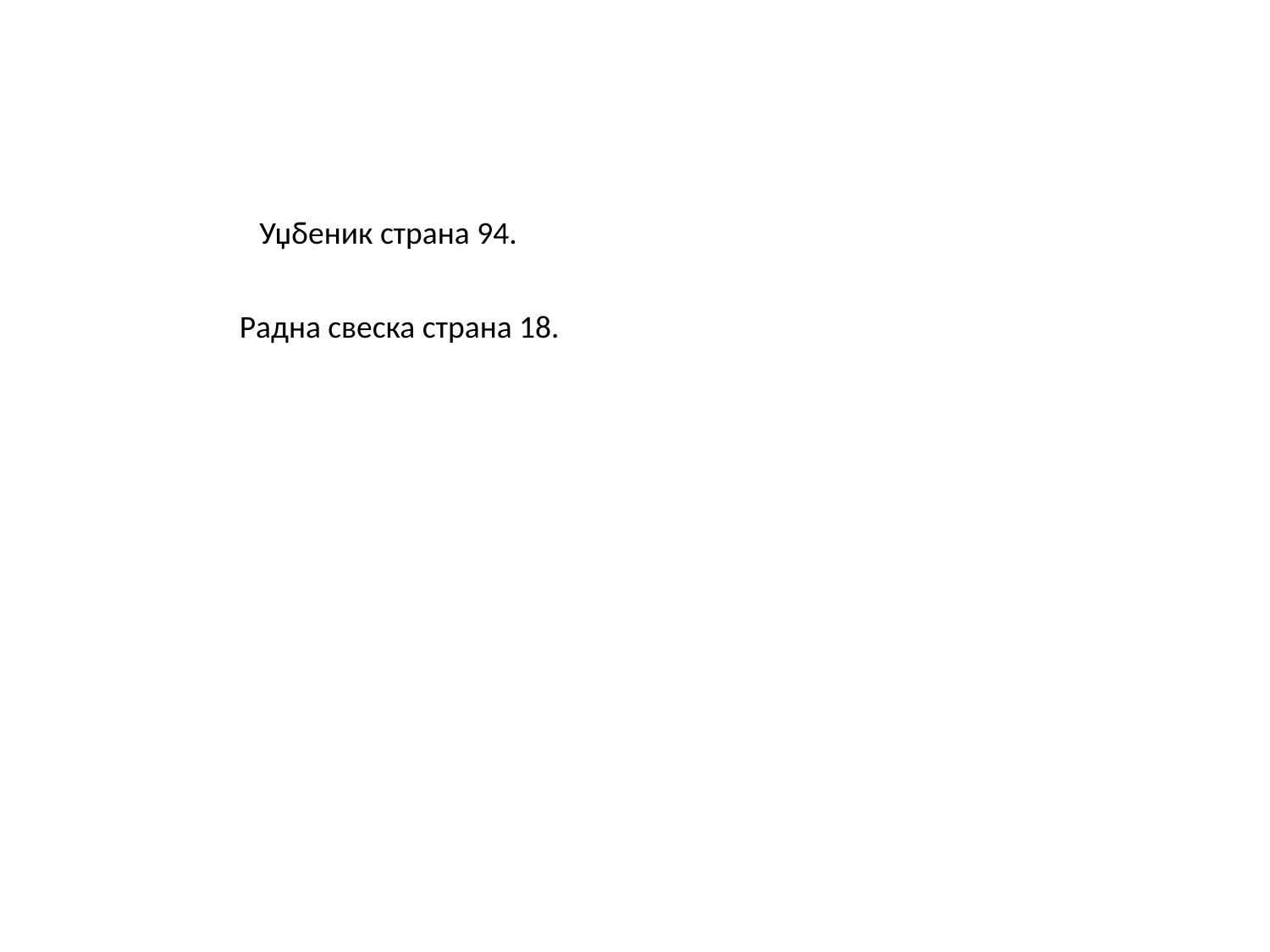

Уџбеник страна 94.
Радна свеска страна 18.